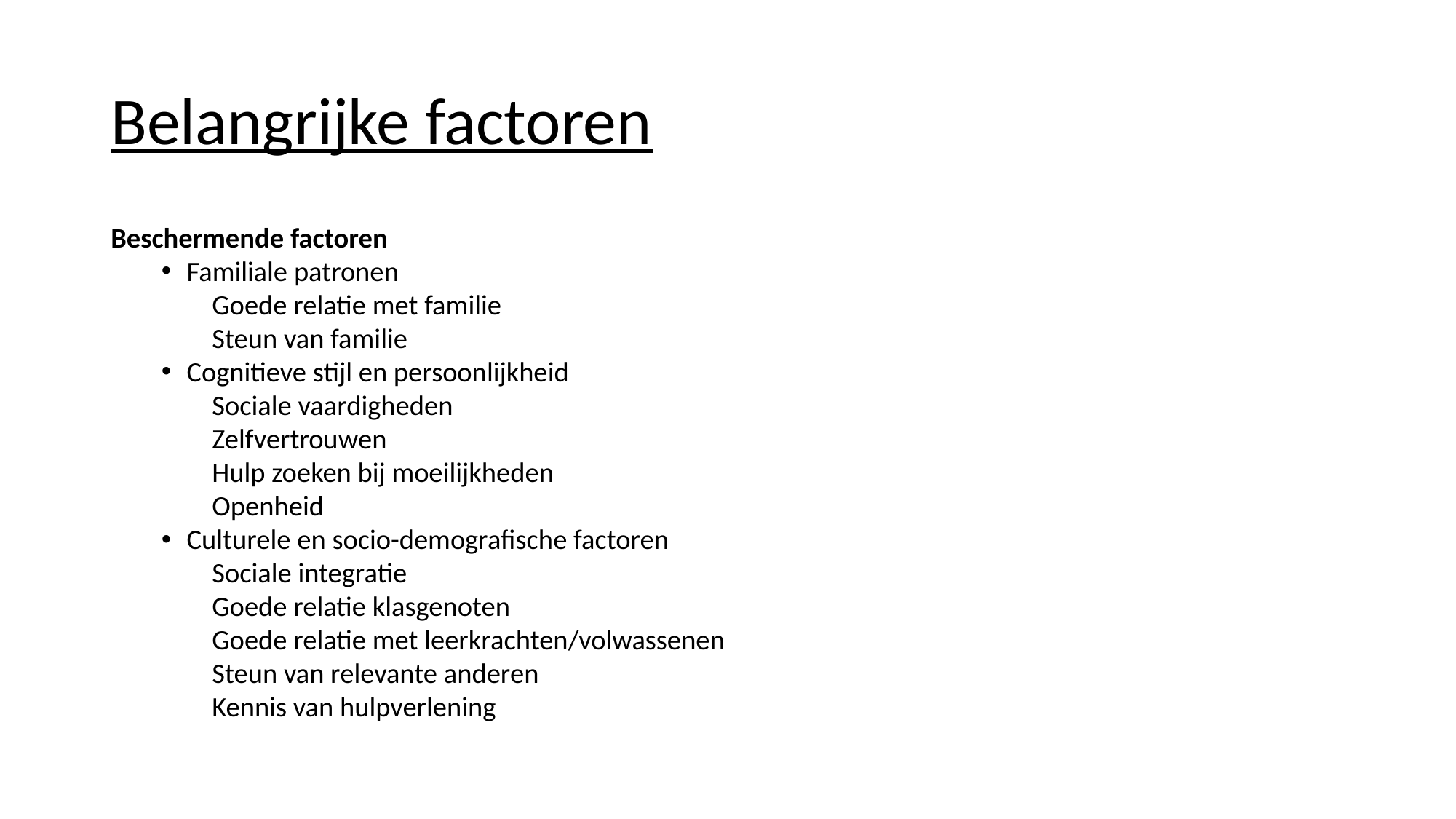

# Belangrijke factoren
Beschermende factoren
Familiale patronen
Goede relatie met familie
Steun van familie
Cognitieve stijl en persoonlijkheid
Sociale vaardigheden
Zelfvertrouwen
Hulp zoeken bij moeilijkheden
Openheid
Culturele en socio-demografische factoren
Sociale integratie
Goede relatie klasgenoten
Goede relatie met leerkrachten/volwassenen
Steun van relevante anderen
Kennis van hulpverlening